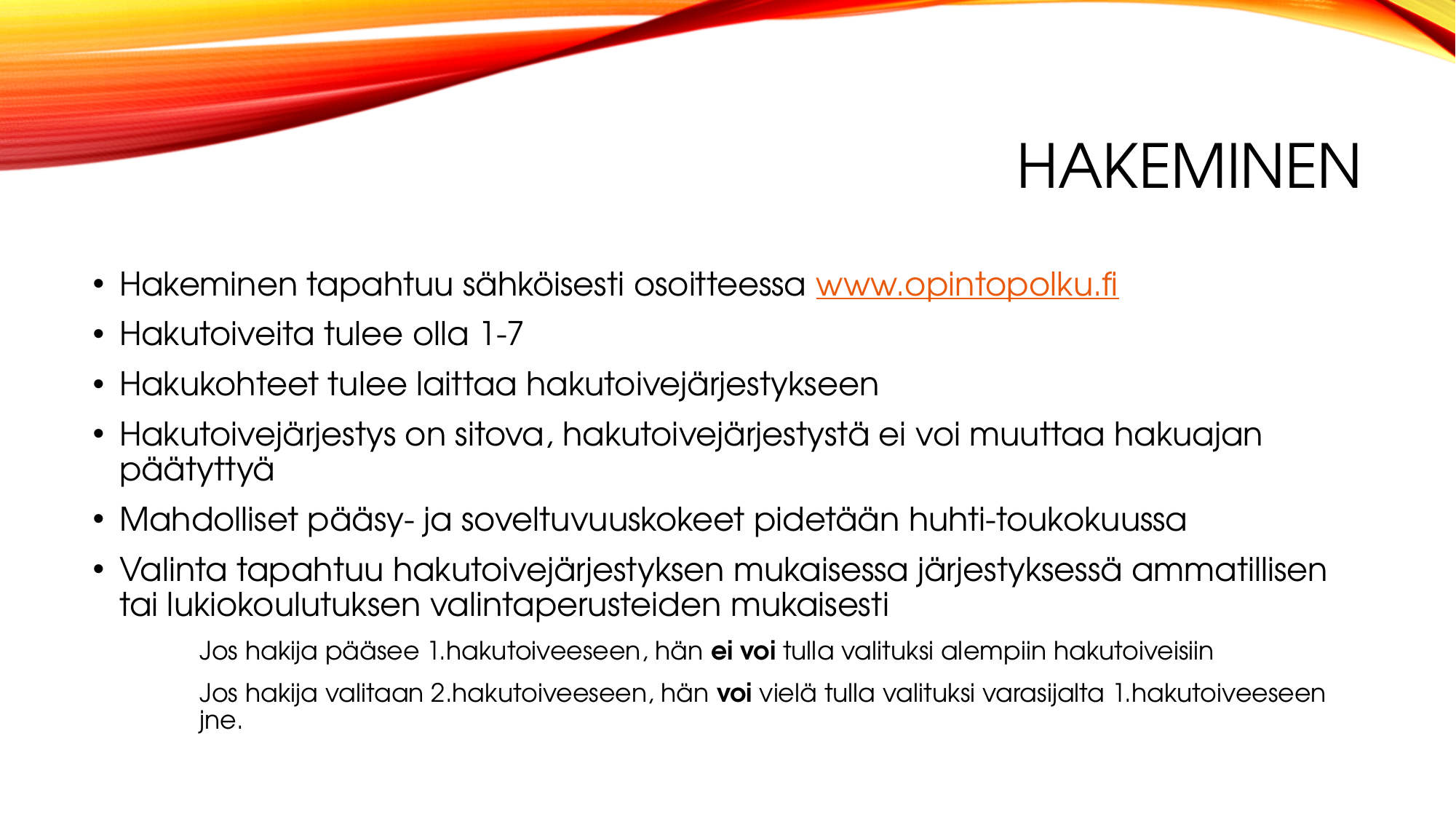

# hakeminen
Hakeminen tapahtuu sähköisesti osoitteessa www.opintopolku.fi
Hakutoiveita tulee olla 1-7
Hakukohteet tulee laittaa hakutoivejärjestykseen
Hakutoivejärjestys on sitova, hakutoivejärjestystä ei voi muuttaa hakuajan päätyttyä
Mahdolliset pääsy- ja soveltuvuuskokeet pidetään huhti-toukokuussa
Valinta tapahtuu hakutoivejärjestyksen mukaisessa järjestyksessä ammatillisen tai lukiokoulutuksen valintaperusteiden mukaisesti
	Jos hakija pääsee 1.hakutoiveeseen, hän ei voi tulla valituksi alempiin hakutoiveisiin
	Jos hakija valitaan 2.hakutoiveeseen, hän voi vielä tulla valituksi varasijalta 1.hakutoiveeseen 	jne.